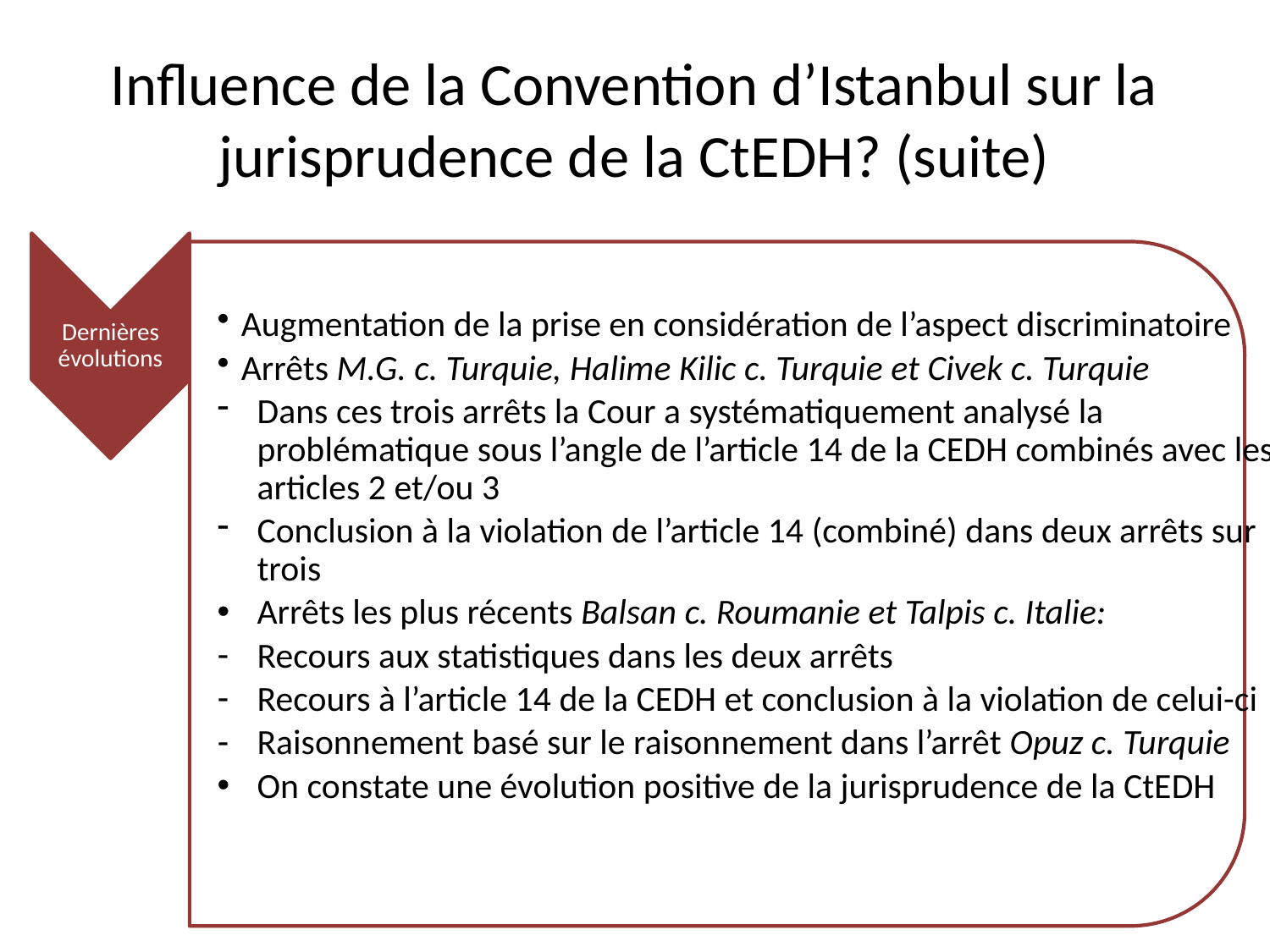

# Influence de la Convention d’Istanbul sur la jurisprudence de la CtEDH? (suite)

Dernières évolutions

Augmentation de la prise en considération de l’aspect discriminatoire
Arrêts M.G. c. Turquie, Halime Kilic c. Turquie et Civek c. Turquie
Dans ces trois arrêts la Cour a systématiquement analysé la problématique sous l’angle de l’article 14 de la CEDH combinés avec les articles 2 et/ou 3
Conclusion à la violation de l’article 14 (combiné) dans deux arrêts sur trois
Arrêts les plus récents Balsan c. Roumanie et Talpis c. Italie:
Recours aux statistiques dans les deux arrêts
Recours à l’article 14 de la CEDH et conclusion à la violation de celui-ci
Raisonnement basé sur le raisonnement dans l’arrêt Opuz c. Turquie
On constate une évolution positive de la jurisprudence de la CtEDH